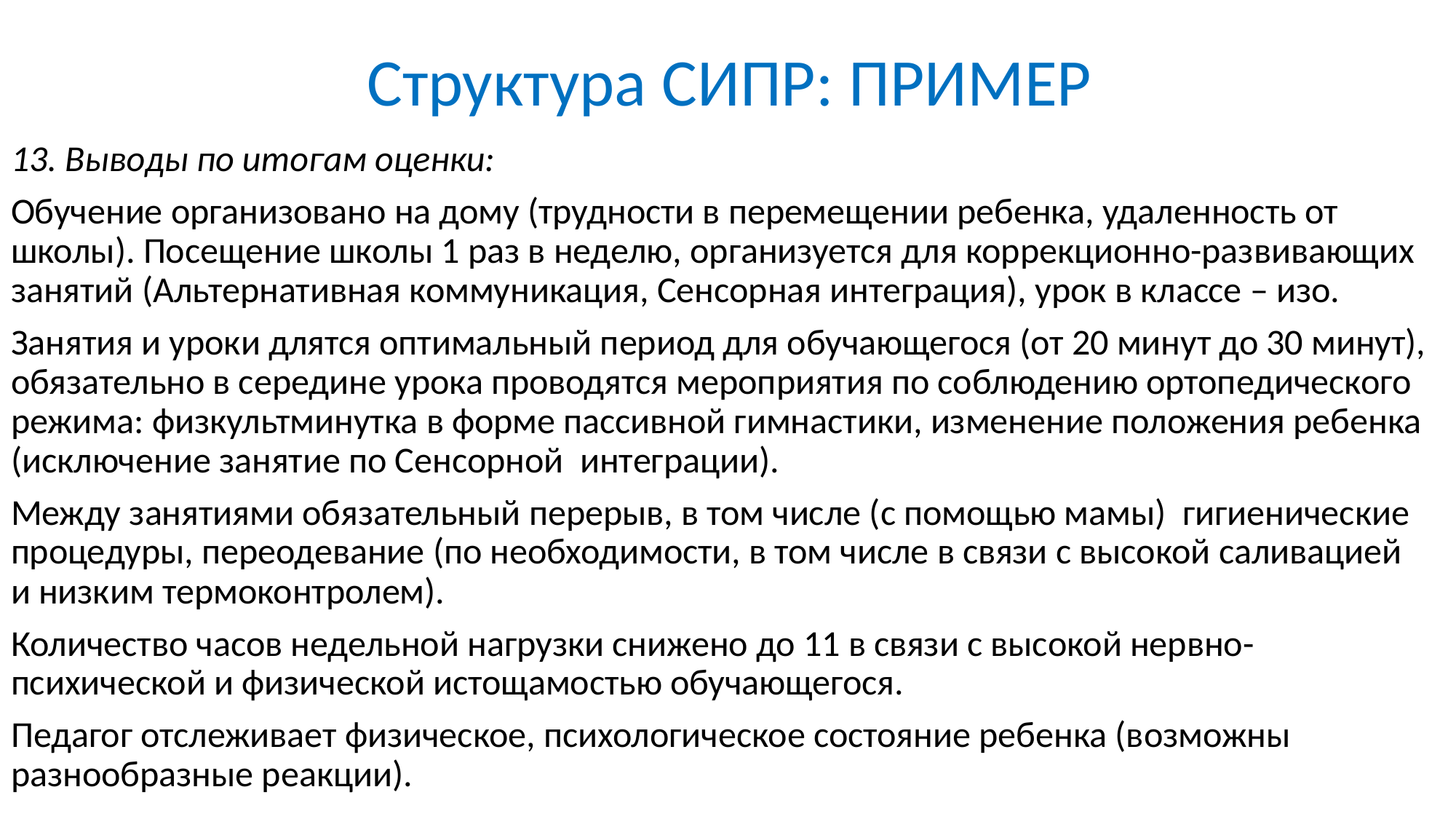

# Структура СИПР: ПРИМЕР
13. Выводы по итогам оценки:
Обучение организовано на дому (трудности в перемещении ребенка, удаленность от школы). Посещение школы 1 раз в неделю, организуется для коррекционно-развивающих занятий (Альтернативная коммуникация, Сенсорная интеграция), урок в классе – изо.
Занятия и уроки длятся оптимальный период для обучающегося (от 20 минут до 30 минут), обязательно в середине урока проводятся мероприятия по соблюдению ортопедического режима: физкультминутка в форме пассивной гимнастики, изменение положения ребенка (исключение занятие по Сенсорной  интеграции).
Между занятиями обязательный перерыв, в том числе (с помощью мамы)  гигиенические процедуры, переодевание (по необходимости, в том числе в связи с высокой саливацией и низким термоконтролем).
Количество часов недельной нагрузки снижено до 11 в связи с высокой нервно-психической и физической истощамостью обучающегося.
Педагог отслеживает физическое, психологическое состояние ребенка (возможны разнообразные реакции).